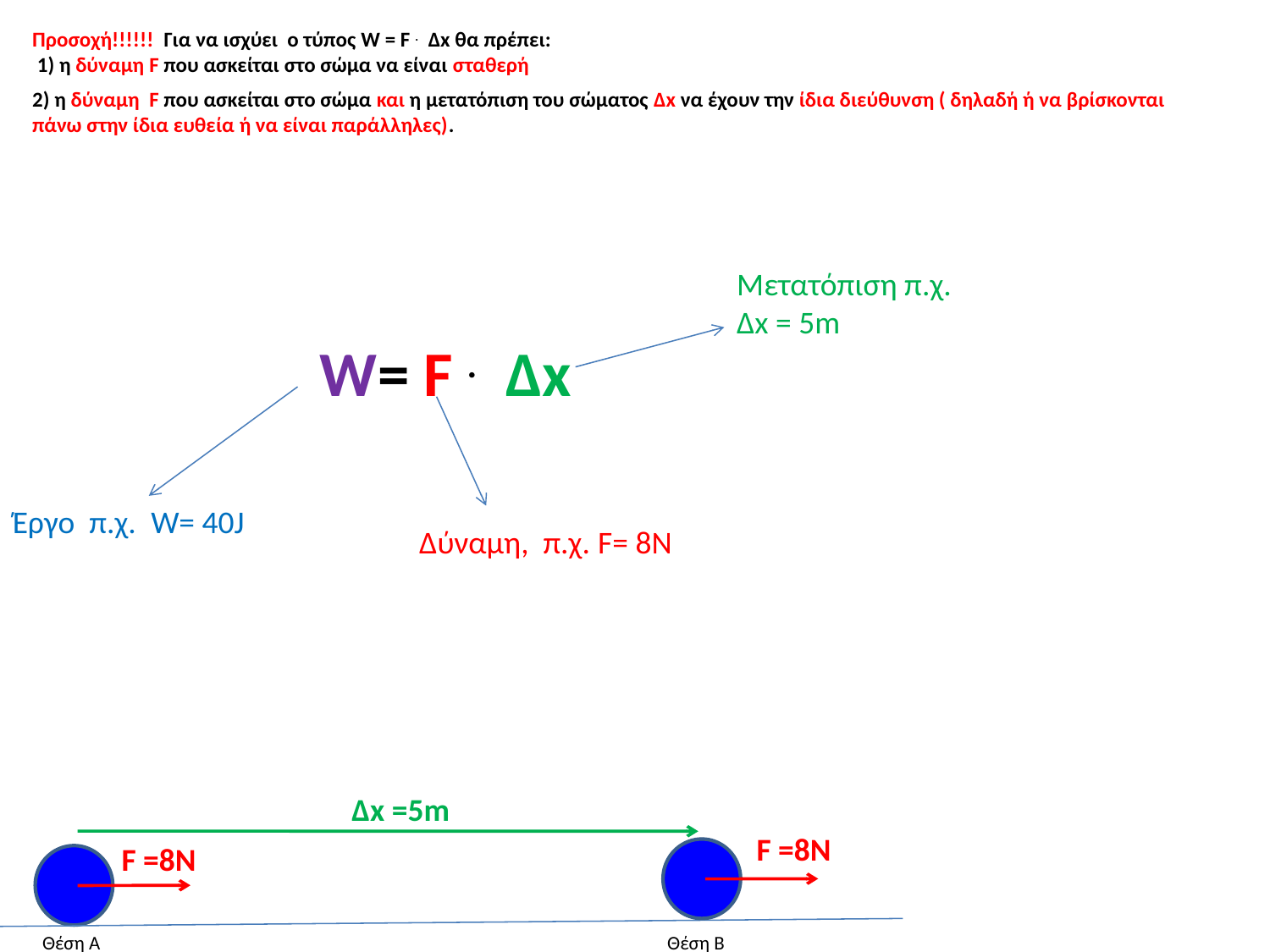

Προσοχή!!!!!!  Για να ισχύει  ο τύπος W = F .  Δx θα πρέπει:
 1) η δύναμη F που ασκείται στο σώμα να είναι σταθερή

2) η δύναμη  F που ασκείται στο σώμα και η μετατόπιση του σώματος Δx να έχουν την ίδια διεύθυνση ( δηλαδή ή να βρίσκονται πάνω στην ίδια ευθεία ή να είναι παράλληλες).
Μετατόπιση π.χ. Δx = 5m
W= F .  Δx
Έργο  π.χ.  W= 40J
Δύναμη,  π.χ. F= 8N
Δx =5m
F =8N
F =8N

Θέση A
Θέση Β